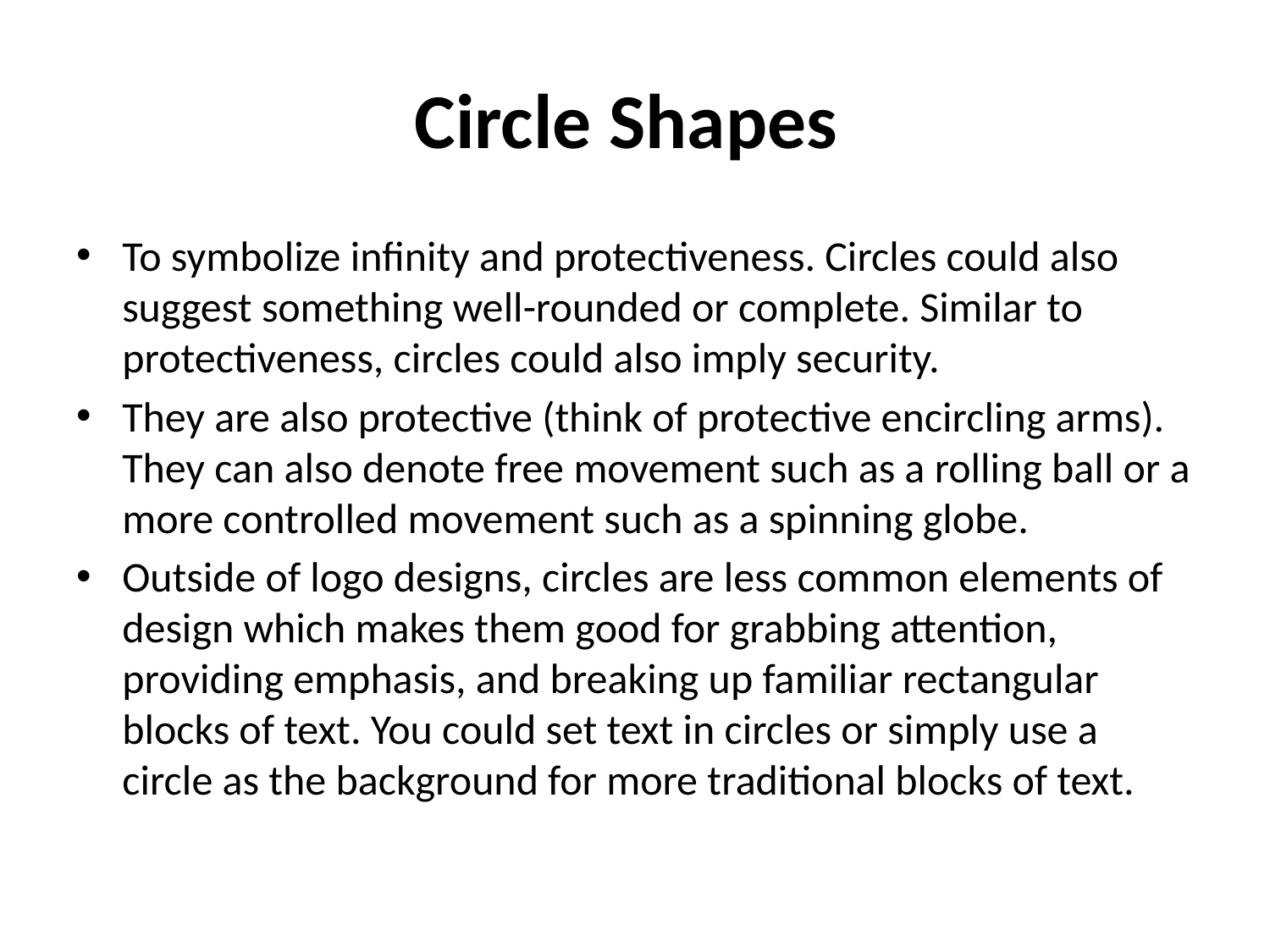

# Circle Shapes
To symbolize infinity and protectiveness. Circles could also suggest something well-rounded or complete. Similar to protectiveness, circles could also imply security.
They are also protective (think of protective encircling arms). They can also denote free movement such as a rolling ball or a more controlled movement such as a spinning globe.
Outside of logo designs, circles are less common elements of design which makes them good for grabbing attention, providing emphasis, and breaking up familiar rectangular blocks of text. You could set text in circles or simply use a circle as the background for more traditional blocks of text.